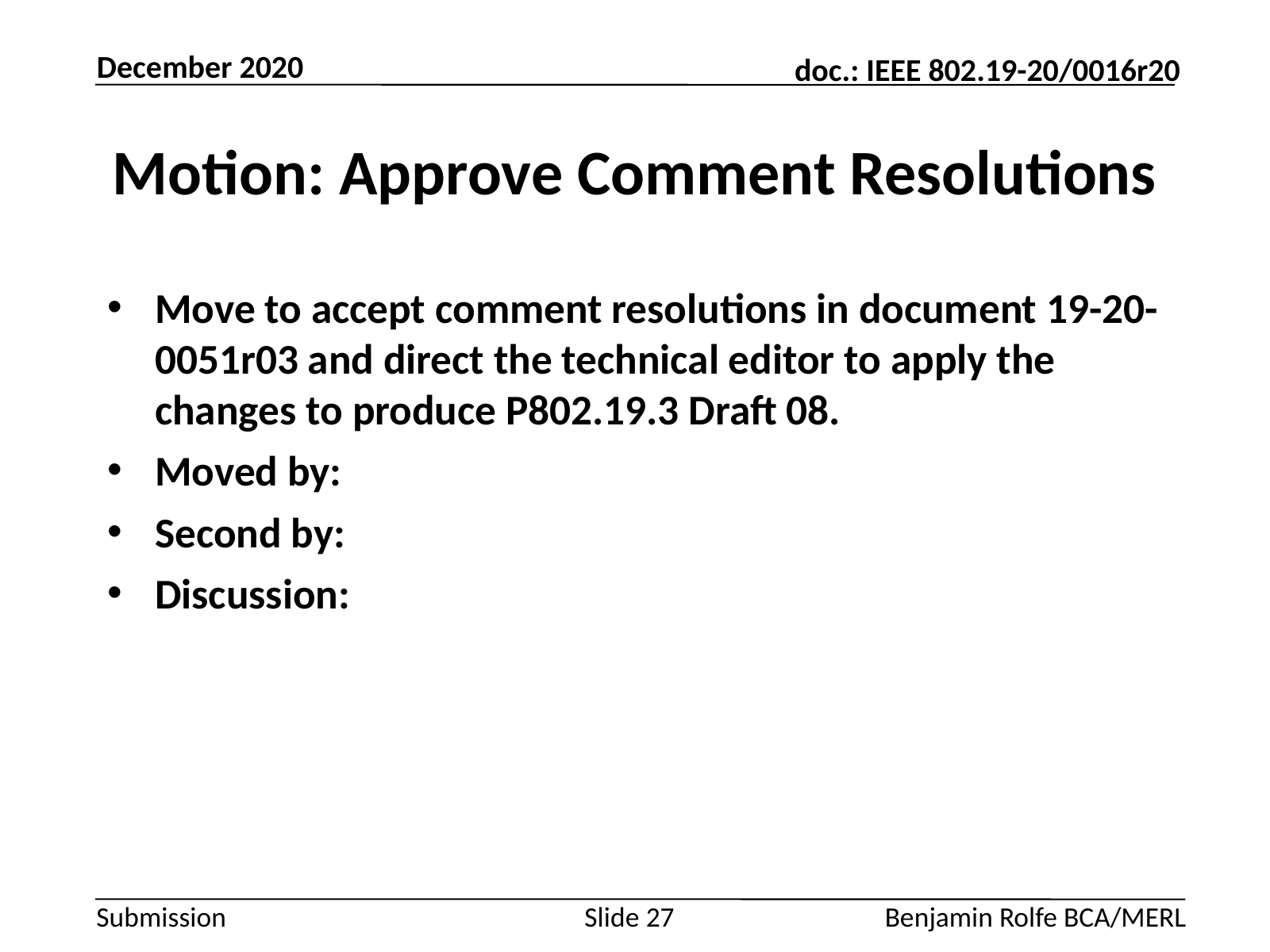

December 2020
# Motion: Approve Comment Resolutions
Move to accept comment resolutions in document 19-20-0051r03 and direct the technical editor to apply the changes to produce P802.19.3 Draft 08.
Moved by:
Second by:
Discussion:

Slide 27
Benjamin Rolfe BCA/MERL